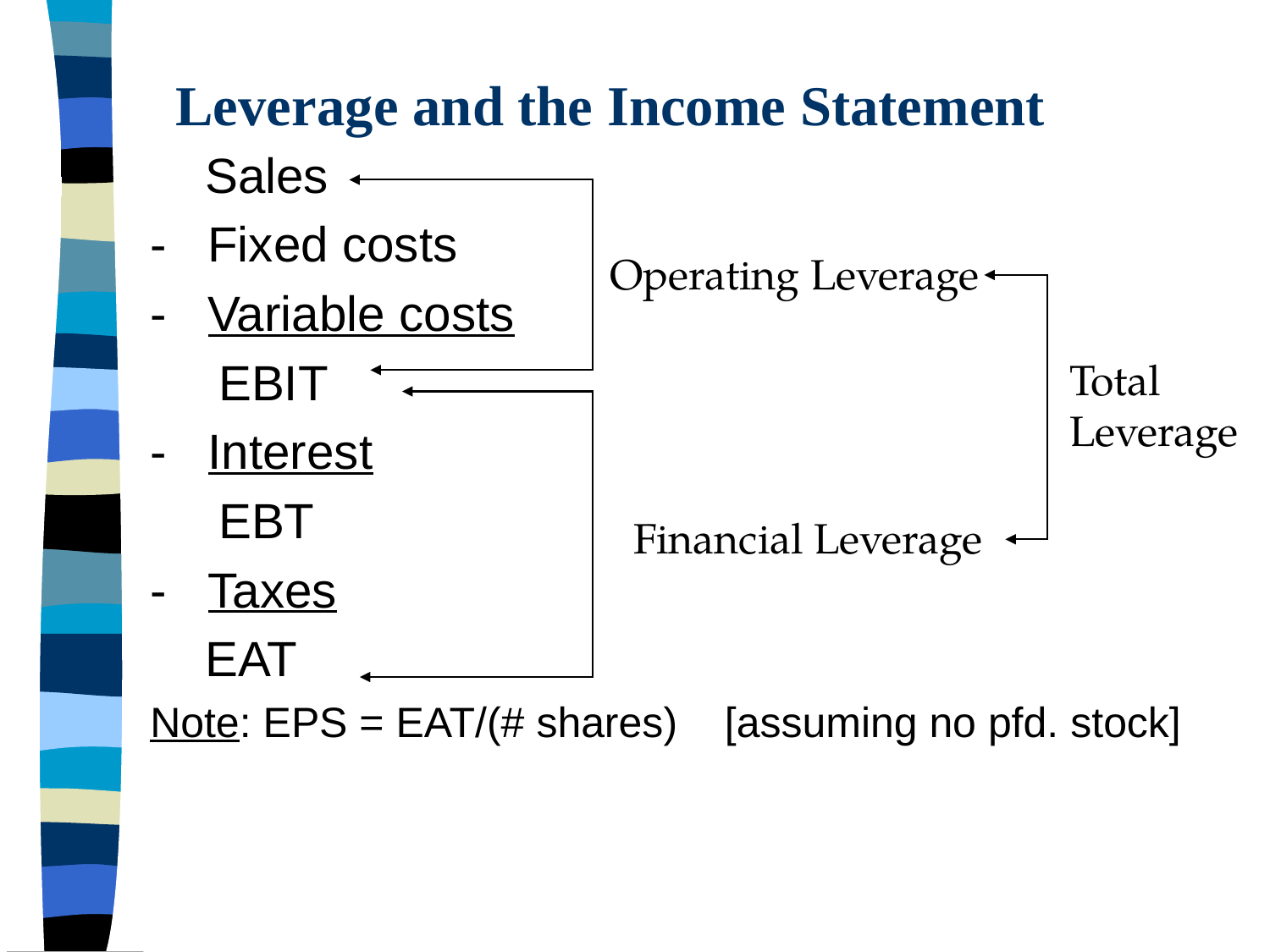

# Leverage and the Income Statement
    Sales
-   Fixed costs
-   Variable costs
     EBIT
-   Interest
     EBT
-   Taxes
    EAT
Note: EPS = EAT/(# shares)    [assuming no pfd. stock]

Operating Leverage

Total
Leverage

Financial Leverage